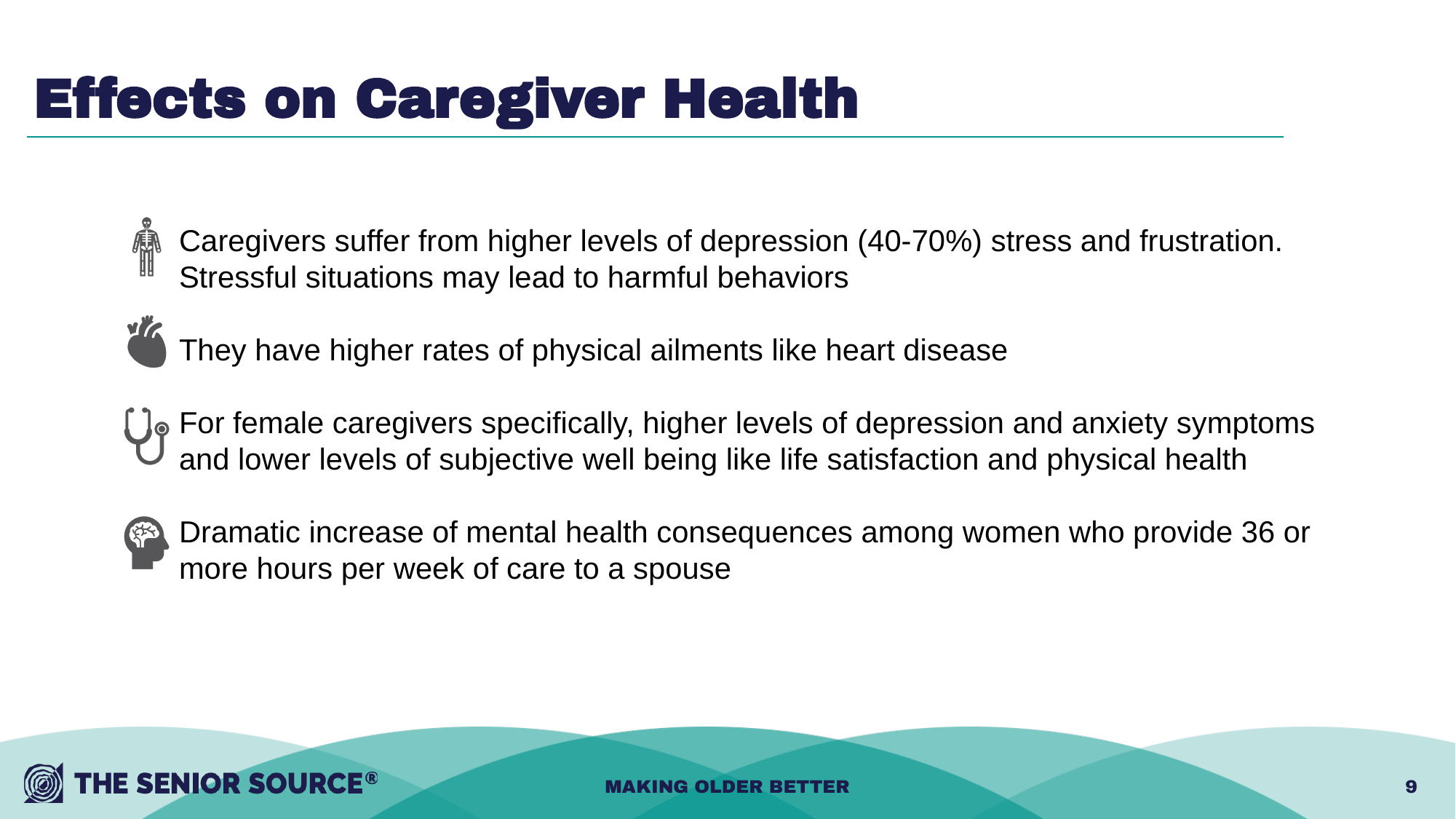

# Effects on Caregiver Health

Caregivers suffer from higher levels of depression (40-70%) stress and frustration. Stressful situations may lead to harmful behaviors
They have higher rates of physical ailments like heart disease
For female caregivers specifically, higher levels of depression and anxiety symptoms and lower levels of subjective well being like life satisfaction and physical health
Dramatic increase of mental health consequences among women who provide 36 or more hours per week of care to a spouse

MAKING OLDER BETTER
9